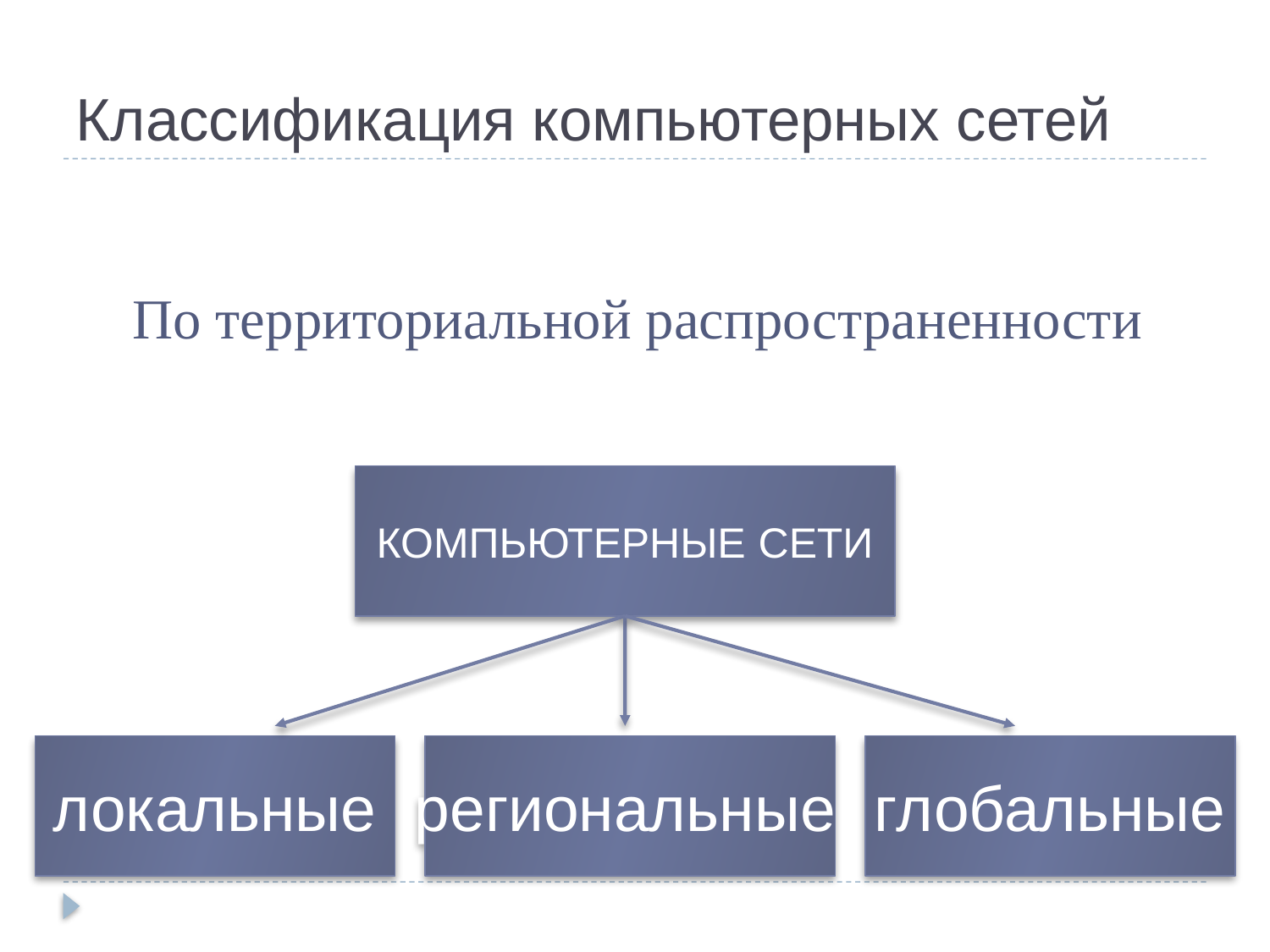

# Классификация компьютерных сетей
По территориальной распространенности
КОМПЬЮТЕРНЫЕ СЕТИ

локальные
региональные
глобальные